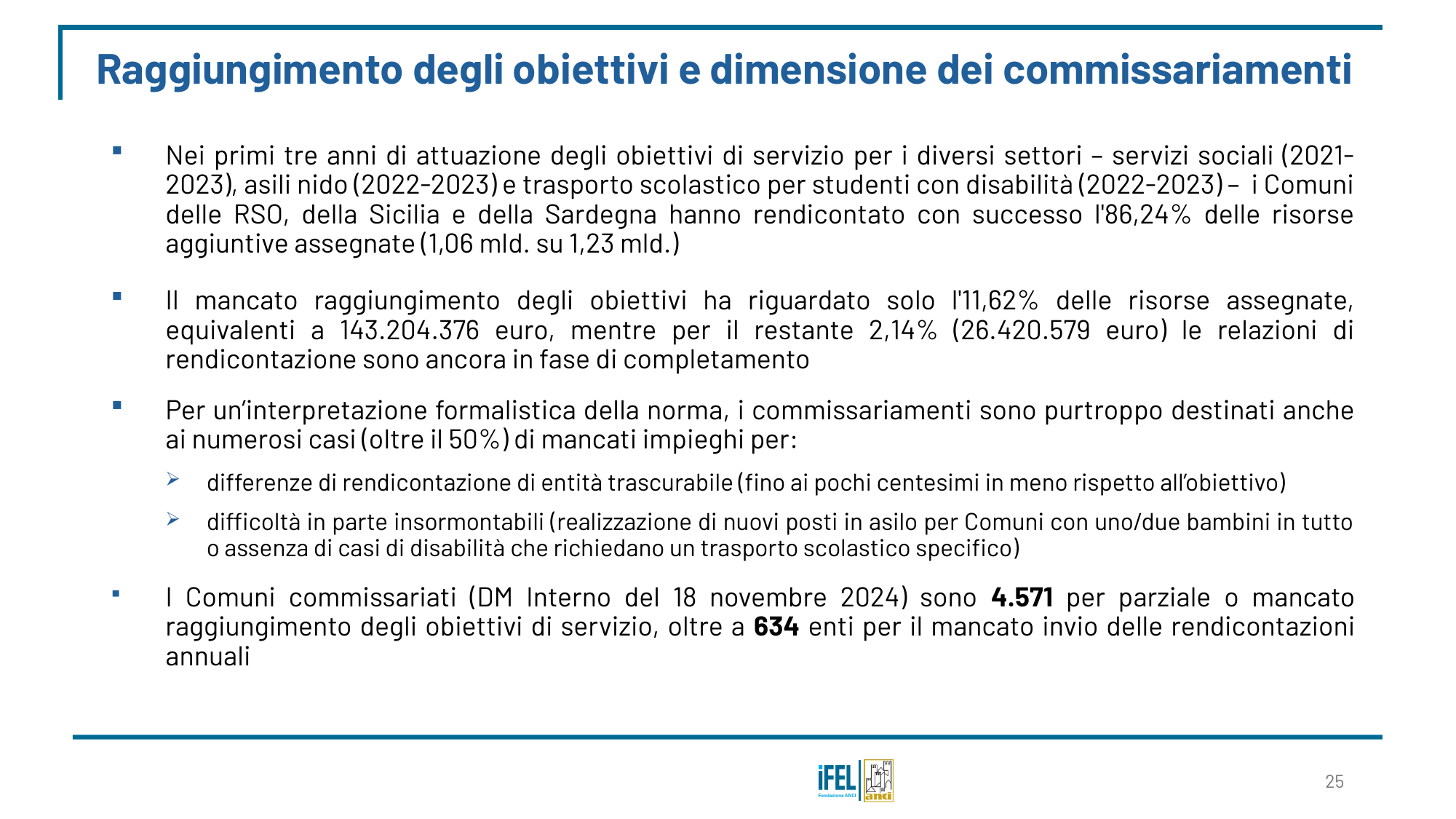

# Raggiungimento degli obiettivi e dimensione dei commissariamenti
Nei primi tre anni di attuazione degli obiettivi di servizio per i diversi settori – servizi sociali (2021-2023), asili nido (2022-2023) e trasporto scolastico per studenti con disabilità (2022-2023) –  i Comuni delle RSO, della Sicilia e della Sardegna hanno rendicontato con successo l'86,24% delle risorse aggiuntive assegnate (1,06 mld. su 1,23 mld.)
Il mancato raggiungimento degli obiettivi ha riguardato solo l'11,62% delle risorse assegnate, equivalenti a 143.204.376 euro, mentre per il restante 2,14% (26.420.579 euro) le relazioni di rendicontazione sono ancora in fase di completamento
Per un’interpretazione formalistica della norma, i commissariamenti sono purtroppo destinati anche ai numerosi casi (oltre il 50%) di mancati impieghi per:
differenze di rendicontazione di entità trascurabile (fino ai pochi centesimi in meno rispetto all’obiettivo)
difficoltà in parte insormontabili (realizzazione di nuovi posti in asilo per Comuni con uno/due bambini in tutto o assenza di casi di disabilità che richiedano un trasporto scolastico specifico)
I Comuni commissariati (DM Interno del 18 novembre 2024) sono 4.571 per parziale o mancato raggiungimento degli obiettivi di servizio, oltre a 634 enti per il mancato invio delle rendicontazioni annuali
25